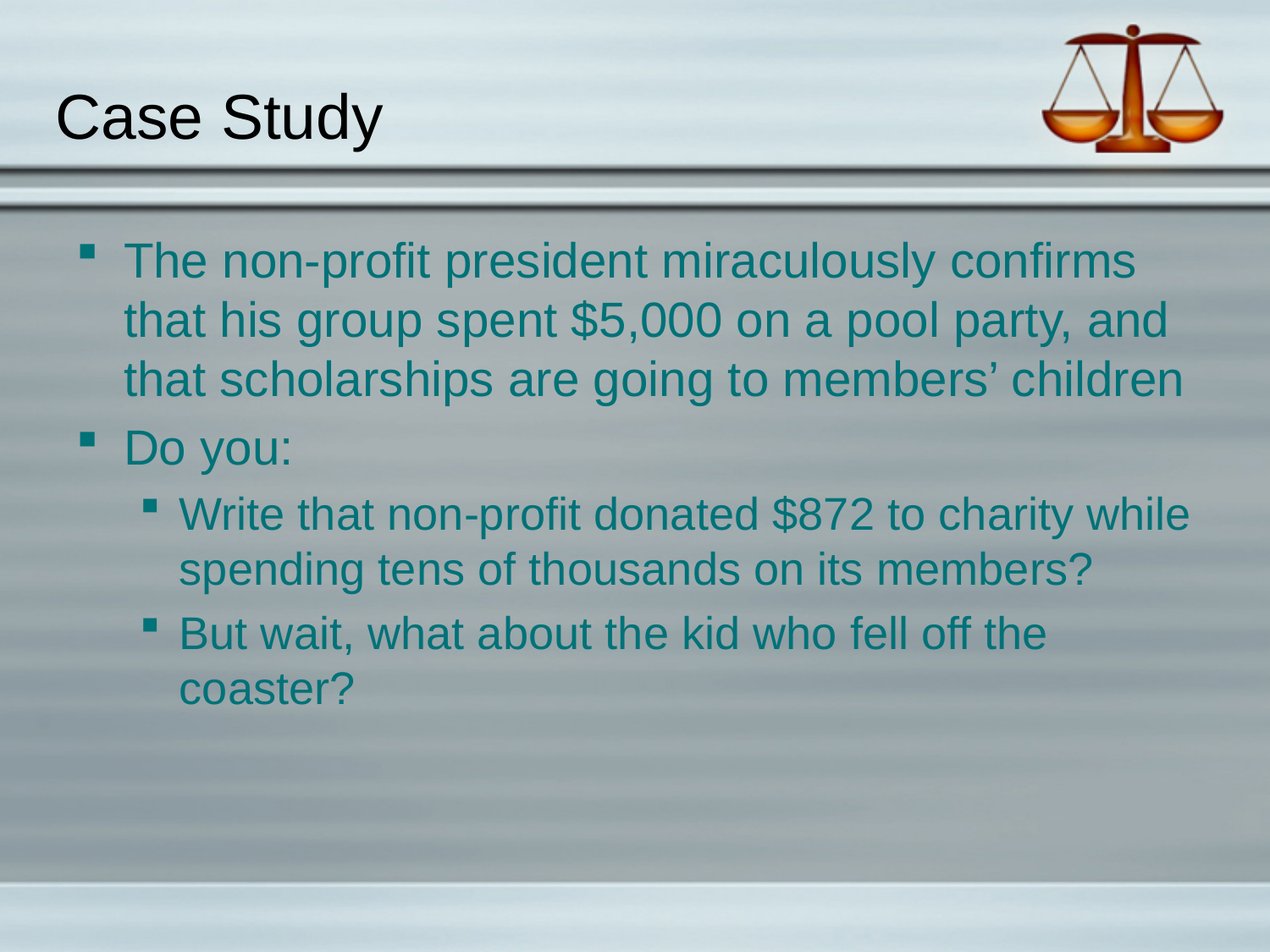

# Case Study
The non-profit president miraculously confirms that his group spent $5,000 on a pool party, and that scholarships are going to members’ children
Do you:
Write that non-profit donated $872 to charity while spending tens of thousands on its members?
But wait, what about the kid who fell off the coaster?